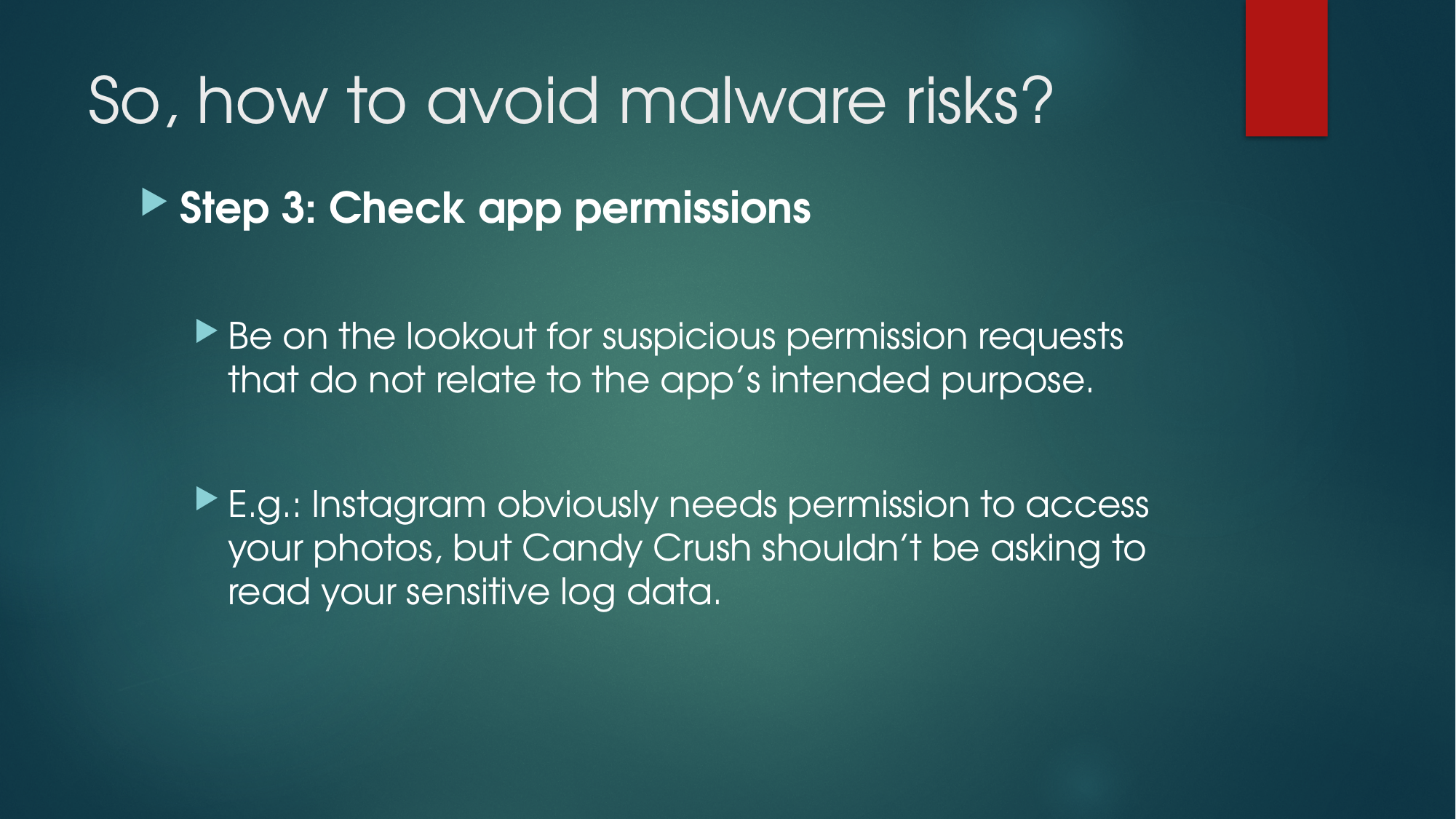

# So, how to avoid malware risks?
Step 3: Check app permissions

Be on the lookout for suspicious permission requests that do not relate to the app’s intended purpose.

E.g.: Instagram obviously needs permission to access your photos, but Candy Crush shouldn’t be asking to read your sensitive log data.